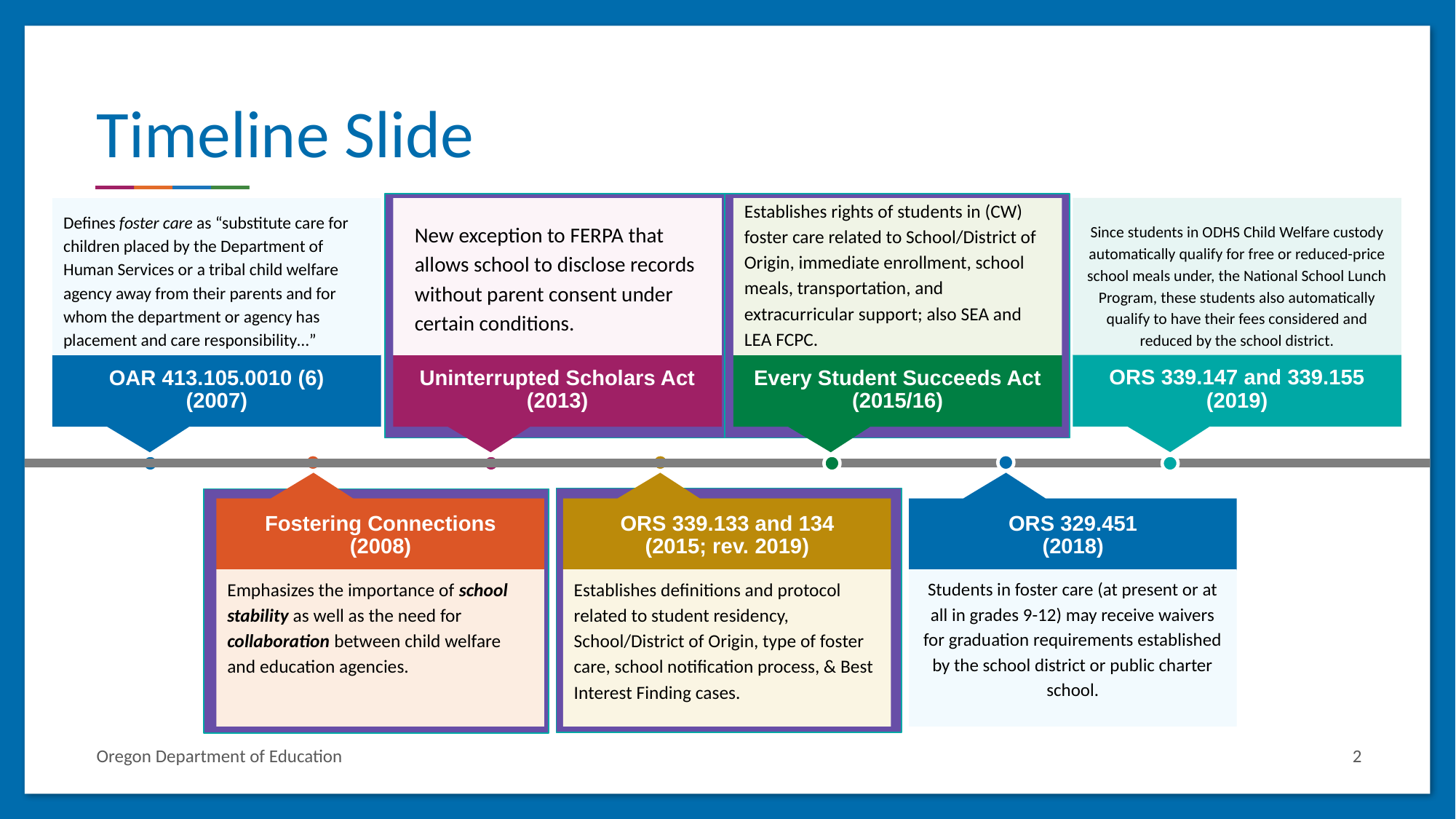

# Timeline Slide

Since students in ODHS Child Welfare custody automatically qualify for free or reduced-price school meals under, the National School Lunch Program, these students also automatically qualify to have their fees considered and reduced by the school district.

ORS 339.147 and 339.155
(2019)
Defines foster care as “substitute care for children placed by the Department of Human Services or a tribal child welfare agency away from their parents and for whom the department or agency has placement and care responsibility…”

OAR 413.105.0010 (6)
(2007)

Uninterrupted Scholars Act
(2013)
Establishes rights of students in (CW) foster care related to School/District of Origin, immediate enrollment, school meals, transportation, and extracurricular support; also SEA and LEA FCPC.

Every Student Succeeds Act
(2015/16)
New exception to FERPA that allows school to disclose records without parent consent under certain conditions.

Fostering Connections
(2008)
Emphasizes the importance of school stability as well as the need for collaboration between child welfare and education agencies.

ORS 339.133 and 134
(2015; rev. 2019)
Establishes definitions and protocol related to student residency, School/District of Origin, type of foster care, school notification process, & Best Interest Finding cases.

ORS 329.451
(2018)
Students in foster care (at present or at all in grades 9-12) may receive waivers for graduation requirements established by the school district or public charter school.
Oregon Department of Education
2